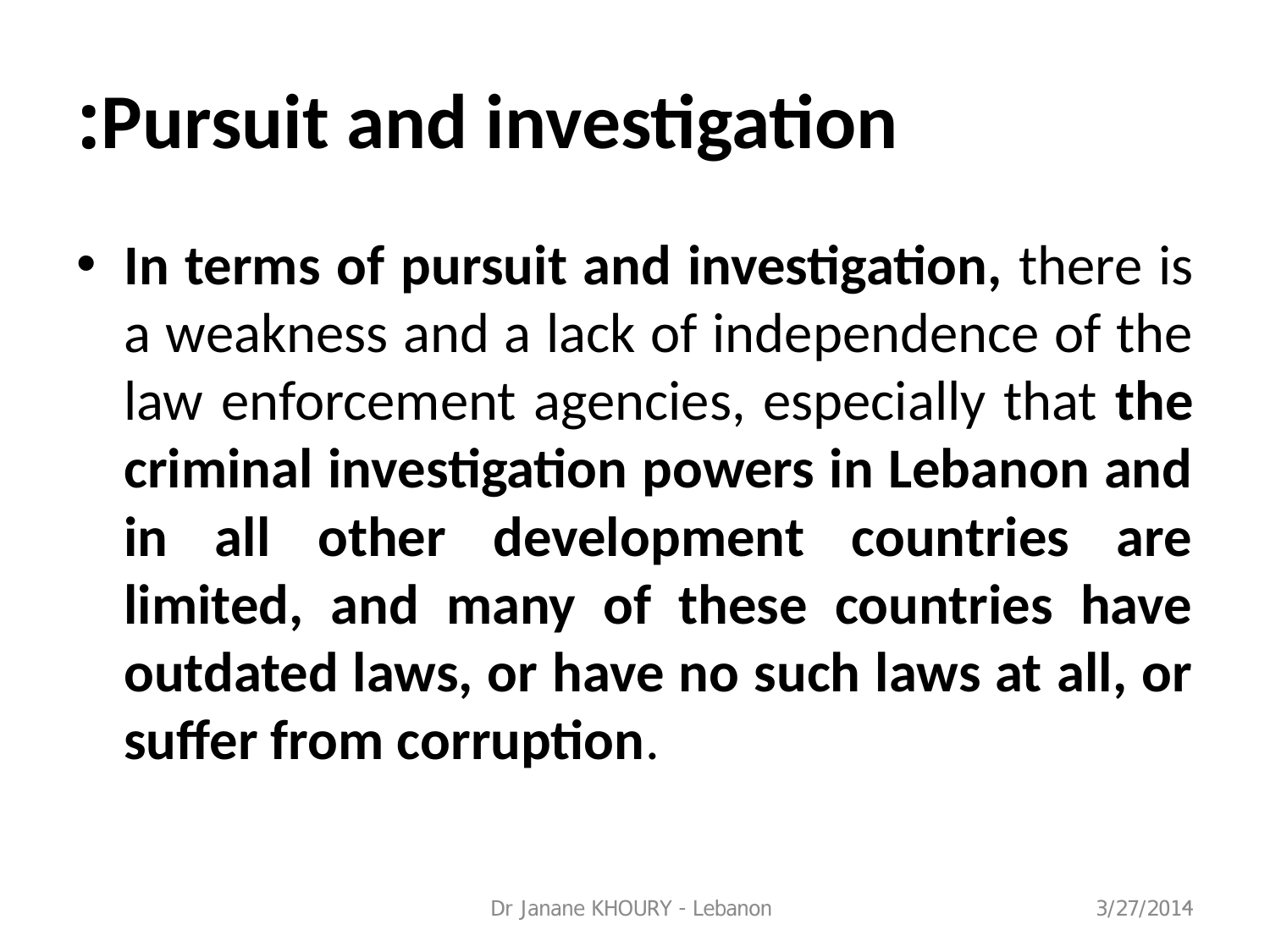

# Pursuit and investigation:
In terms of pursuit and investigation, there is a weakness and a lack of independence of the law enforcement agencies, especially that the criminal investigation powers in Lebanon and in all other development countries are limited, and many of these countries have outdated laws, or have no such laws at all, or suffer from corruption.

Dr Janane KHOURY - Lebanon
3/27/2014